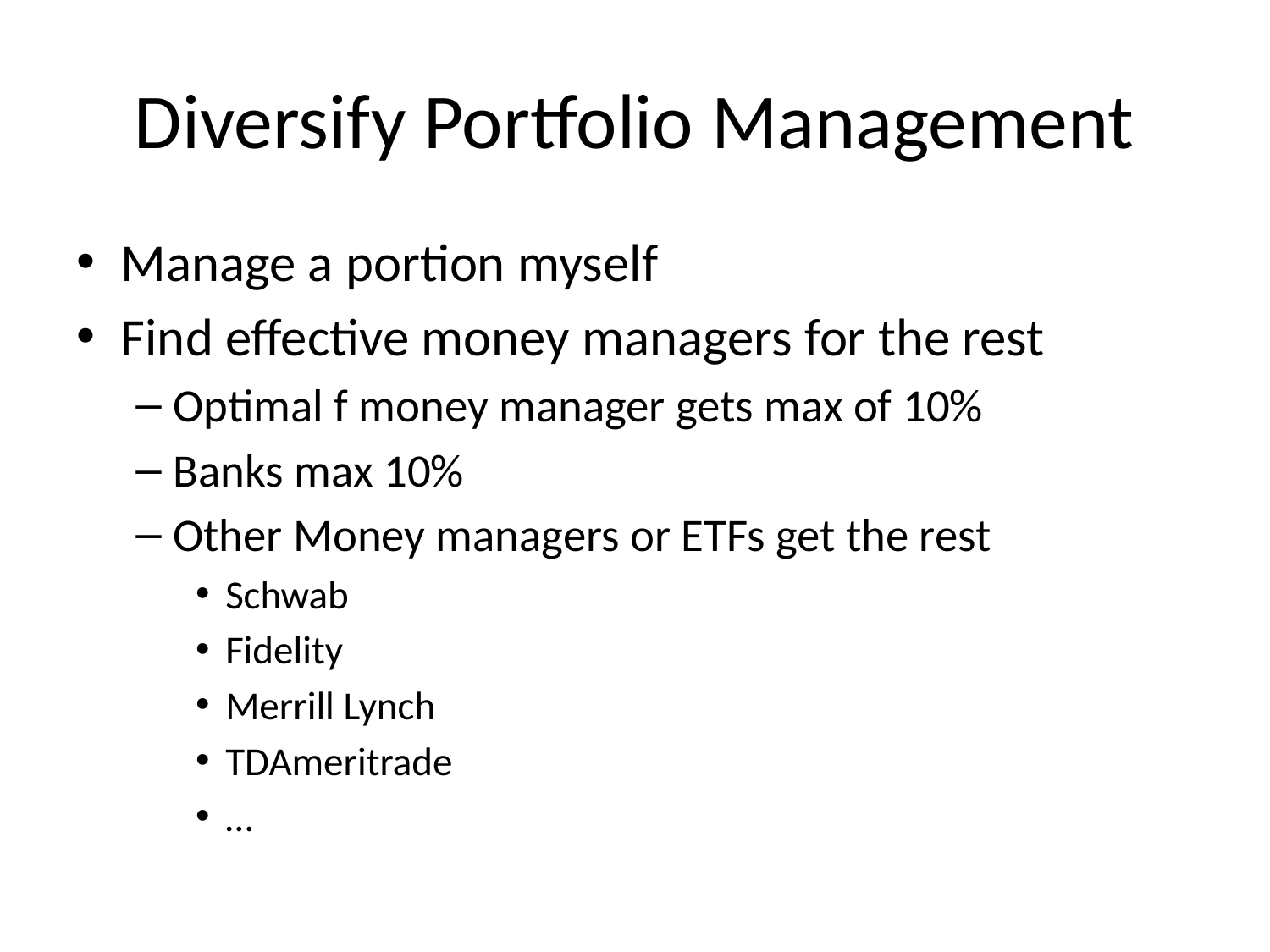

# Diversify Portfolio Management
Manage a portion myself
Find effective money managers for the rest
Optimal f money manager gets max of 10%
Banks max 10%
Other Money managers or ETFs get the rest
Schwab
Fidelity
Merrill Lynch
TDAmeritrade
…